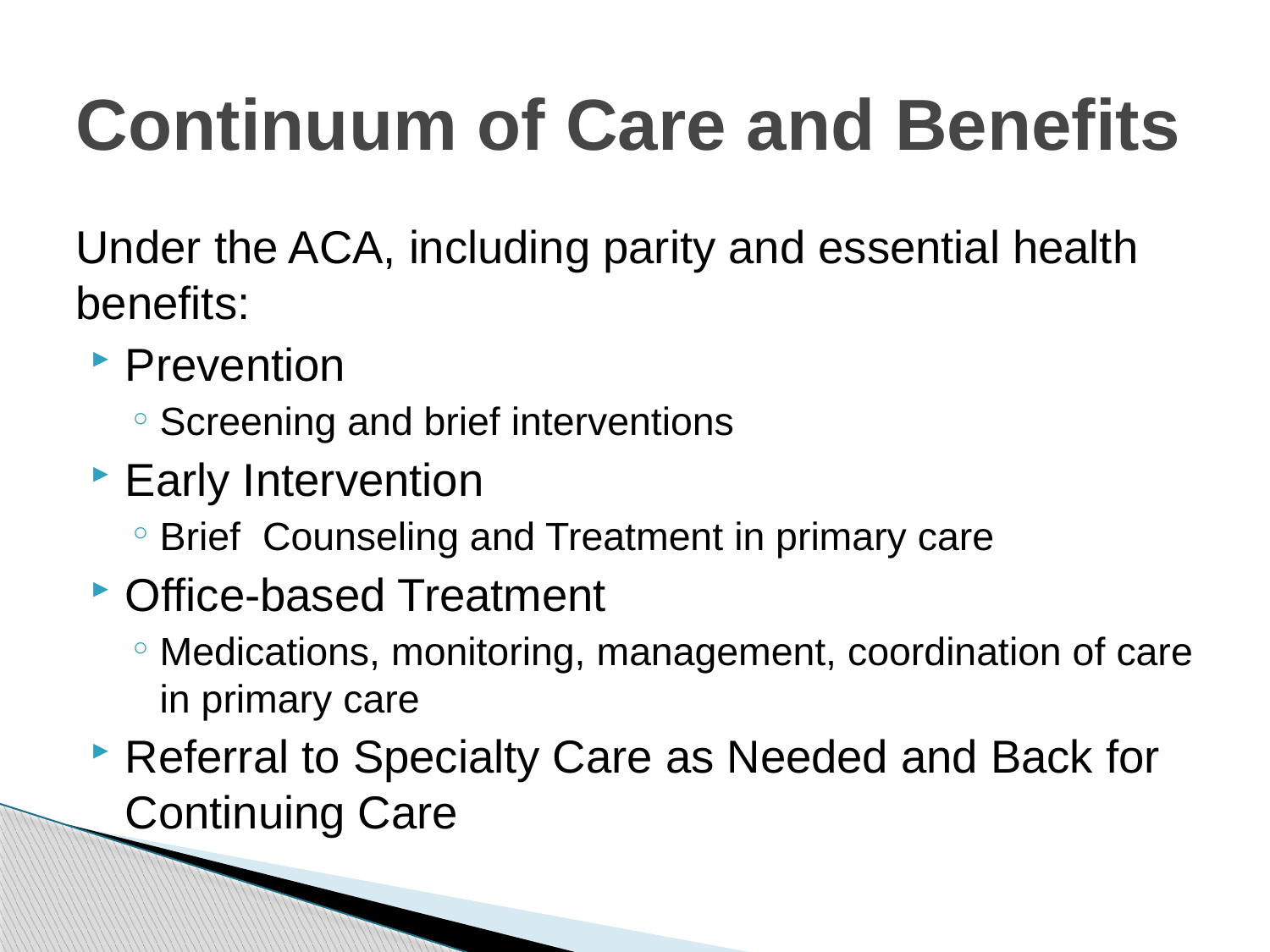

# Continuum of Care and Benefits
Under the ACA, including parity and essential health benefits:
Prevention
Screening and brief interventions
Early Intervention
Brief  Counseling and Treatment in primary care
Office-based Treatment
Medications, monitoring, management, coordination of care in primary care
Referral to Specialty Care as Needed and Back for Continuing Care